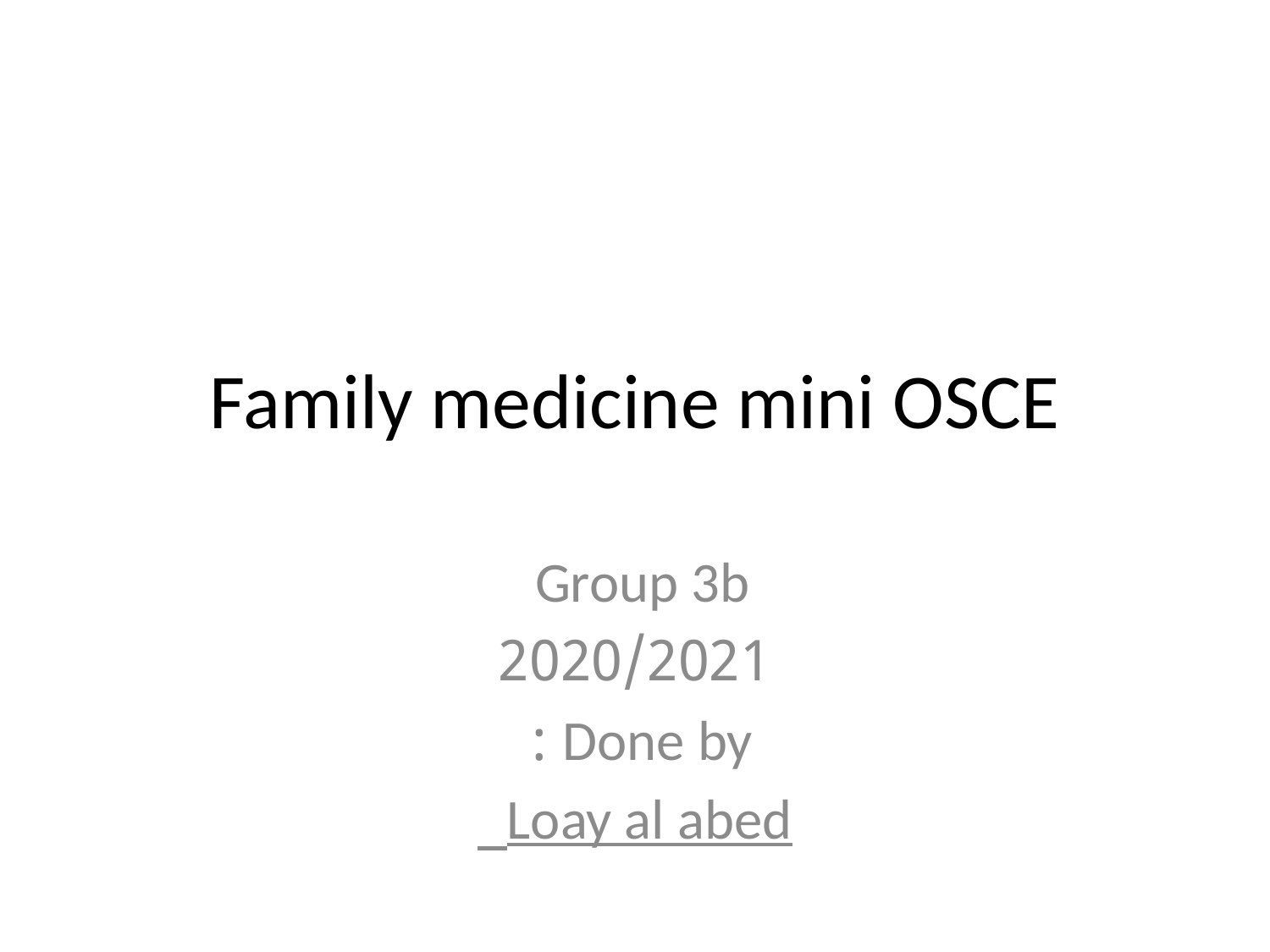

# Family medicine mini OSCE
Group 3b
2020/2021
Done by :
Loay al abed